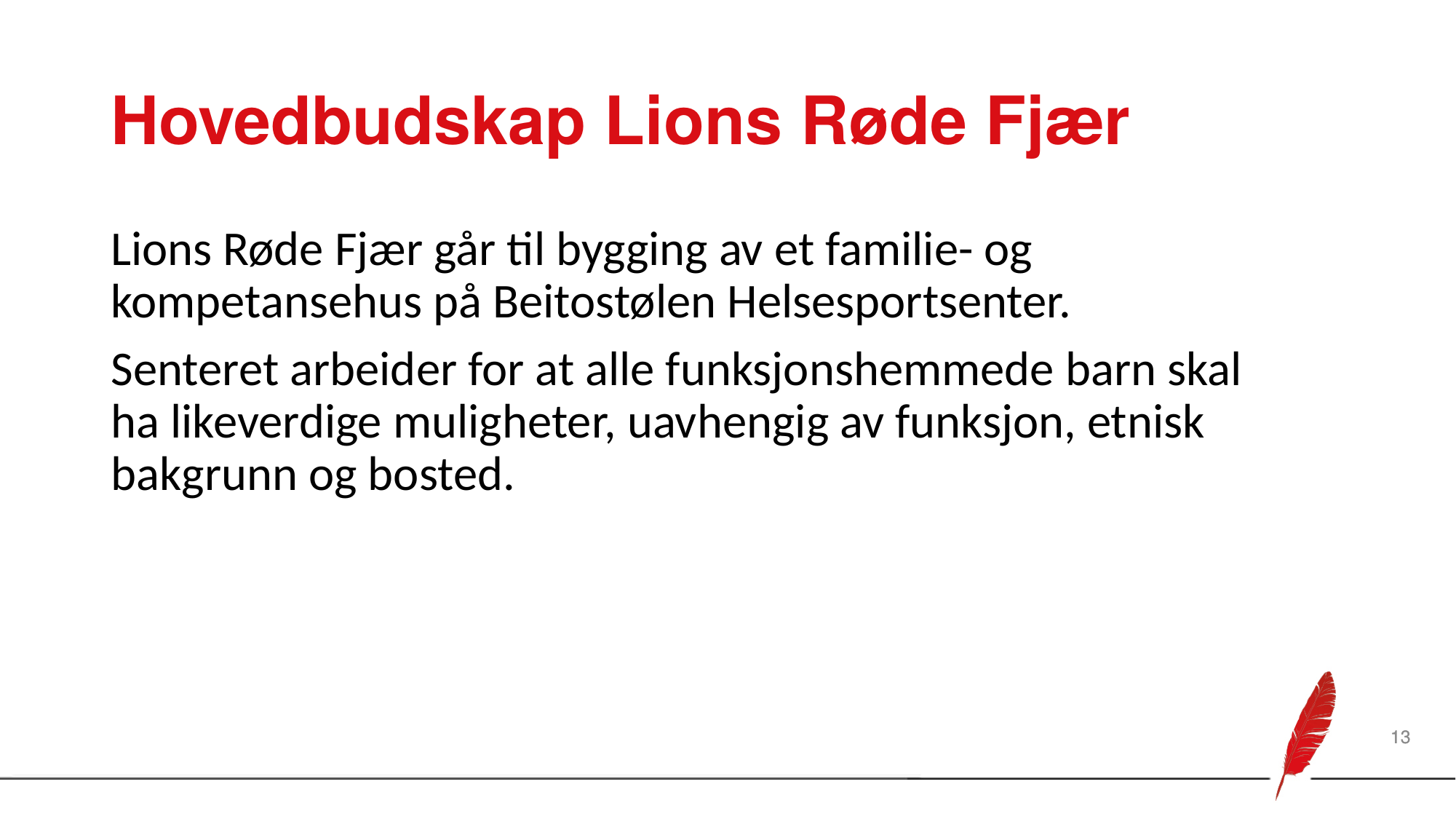

# Hovedbudskap Lions Røde Fjær
Lions Røde Fjær går til bygging av et familie- og kompetansehus på Beitostølen Helsesportsenter.
Senteret arbeider for at alle funksjonshemmede barn skal ha likeverdige muligheter, uavhengig av funksjon, etnisk bakgrunn og bosted.